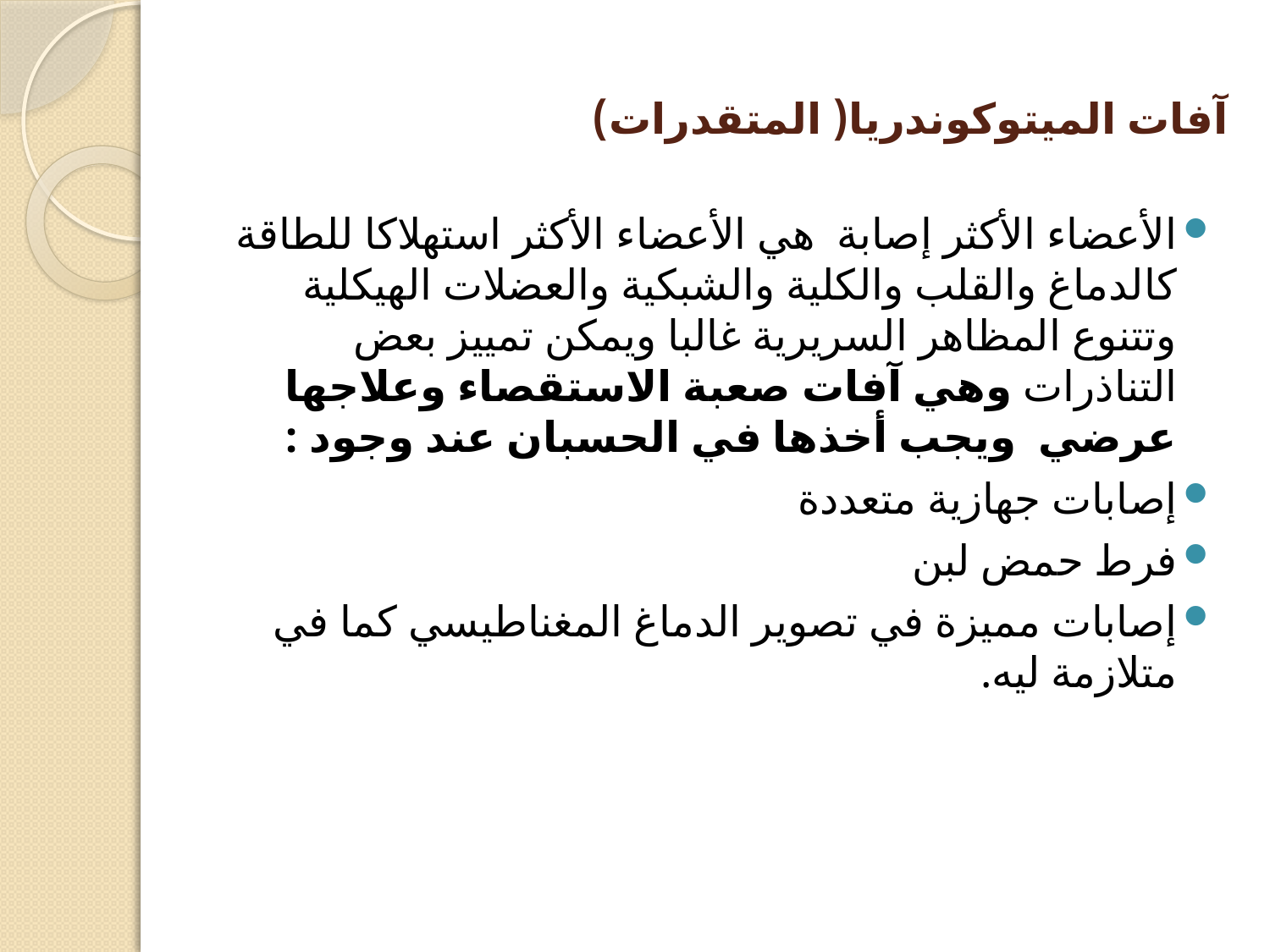

# آفات الميتوكوندريا( المتقدرات)
الأعضاء الأكثر إصابة  هي الأعضاء الأكثر استهلاكا للطاقة كالدماغ والقلب والكلية والشبكية والعضلات الهيكلية  وتتنوع المظاهر السريرية غالبا ويمكن تمييز بعض التناذرات وهي آفات صعبة الاستقصاء وعلاجها عرضي  ويجب أخذها في الحسبان عند وجود :
إصابات جهازية متعددة
فرط حمض لبن
إصابات مميزة في تصوير الدماغ المغناطيسي كما في متلازمة ليه.